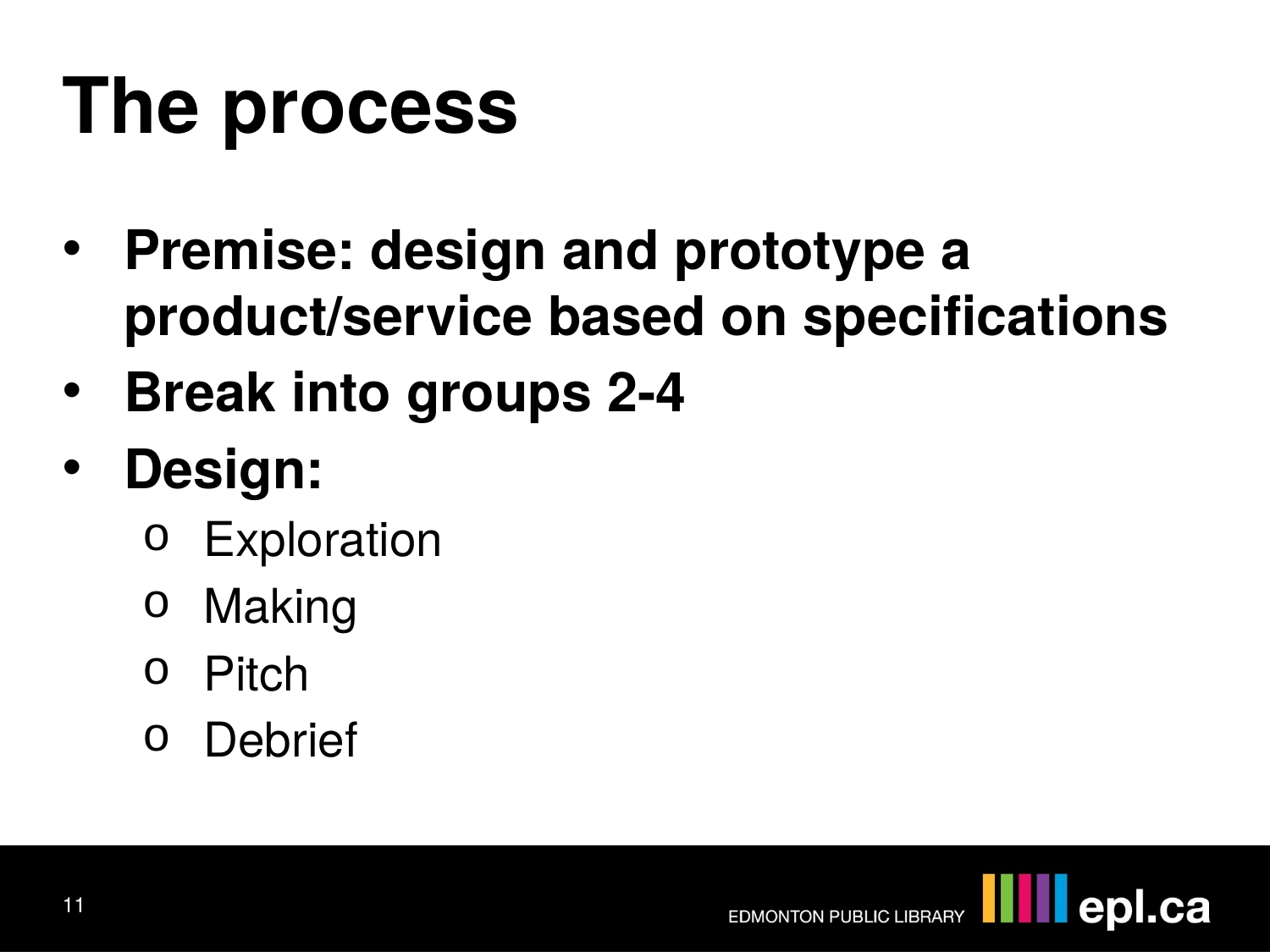

The process
Premise: design and prototype a product/service based on specifications
Break into groups 2-4
Design:
Exploration
Making
Pitch
Debrief
11